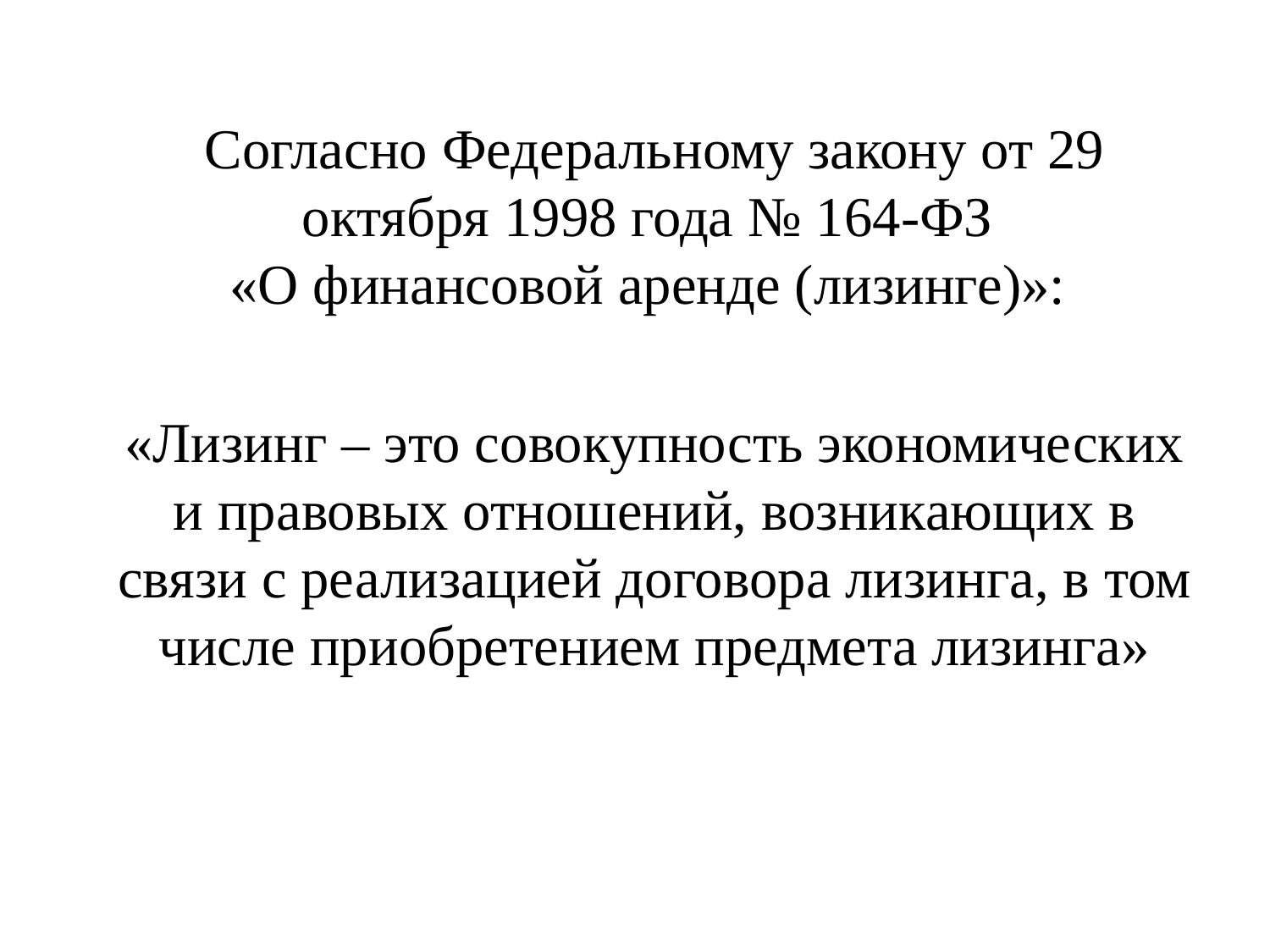

Согласно Федеральному закону от 29 октября 1998 года № 164-ФЗ
«О финансовой аренде (лизинге)»:

«Лизинг – это совокупность экономических и правовых отношений, возникающих в связи с реализацией договора лизинга, в том числе приобретением предмета лизинга»